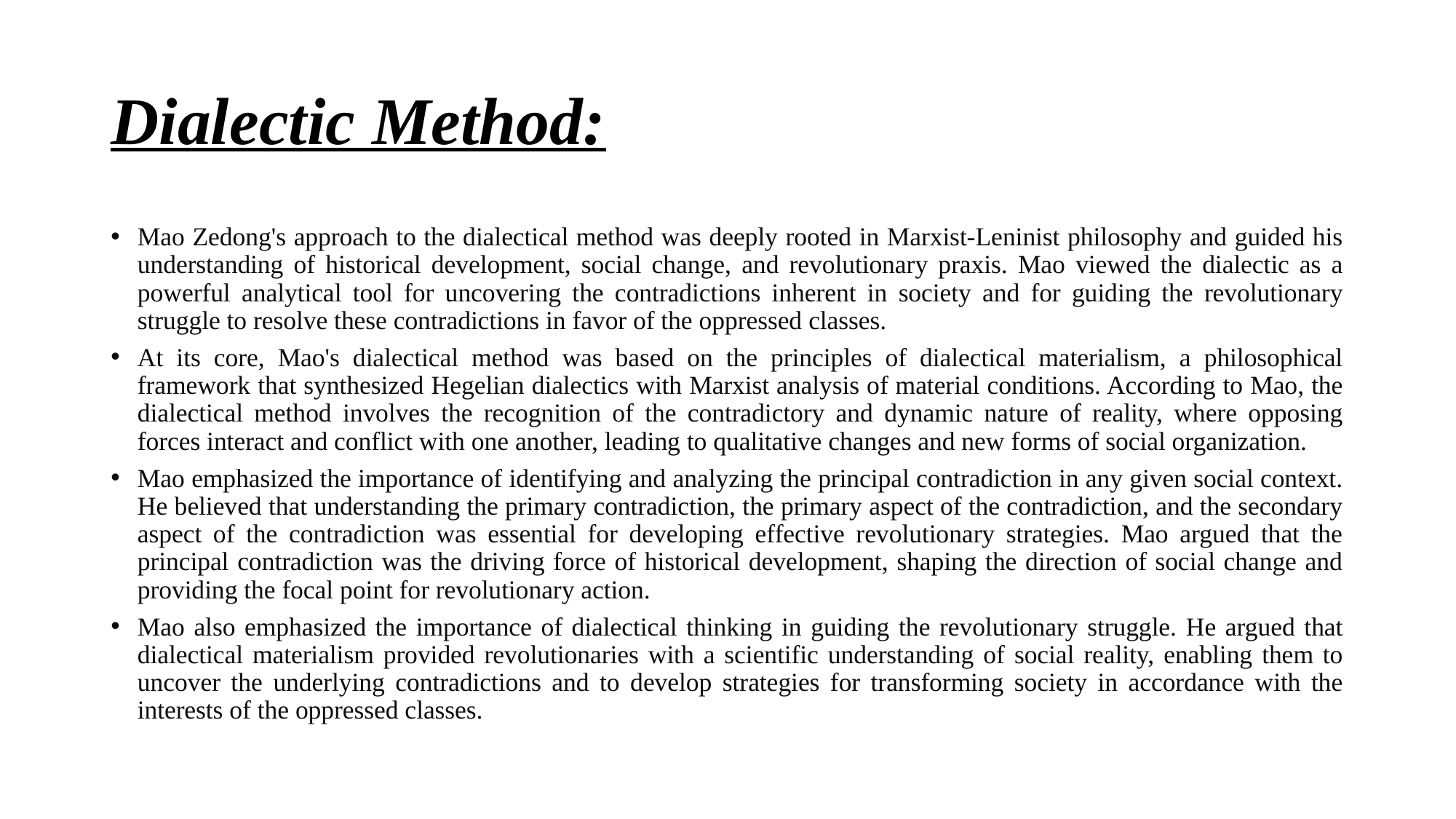

# Dialectic Method:
Mao Zedong's approach to the dialectical method was deeply rooted in Marxist-Leninist philosophy and guided his understanding of historical development, social change, and revolutionary praxis. Mao viewed the dialectic as a powerful analytical tool for uncovering the contradictions inherent in society and for guiding the revolutionary struggle to resolve these contradictions in favor of the oppressed classes.
At its core, Mao's dialectical method was based on the principles of dialectical materialism, a philosophical framework that synthesized Hegelian dialectics with Marxist analysis of material conditions. According to Mao, the dialectical method involves the recognition of the contradictory and dynamic nature of reality, where opposing forces interact and conflict with one another, leading to qualitative changes and new forms of social organization.
Mao emphasized the importance of identifying and analyzing the principal contradiction in any given social context. He believed that understanding the primary contradiction, the primary aspect of the contradiction, and the secondary aspect of the contradiction was essential for developing effective revolutionary strategies. Mao argued that the principal contradiction was the driving force of historical development, shaping the direction of social change and providing the focal point for revolutionary action.
Mao also emphasized the importance of dialectical thinking in guiding the revolutionary struggle. He argued that dialectical materialism provided revolutionaries with a scientific understanding of social reality, enabling them to uncover the underlying contradictions and to develop strategies for transforming society in accordance with the interests of the oppressed classes.